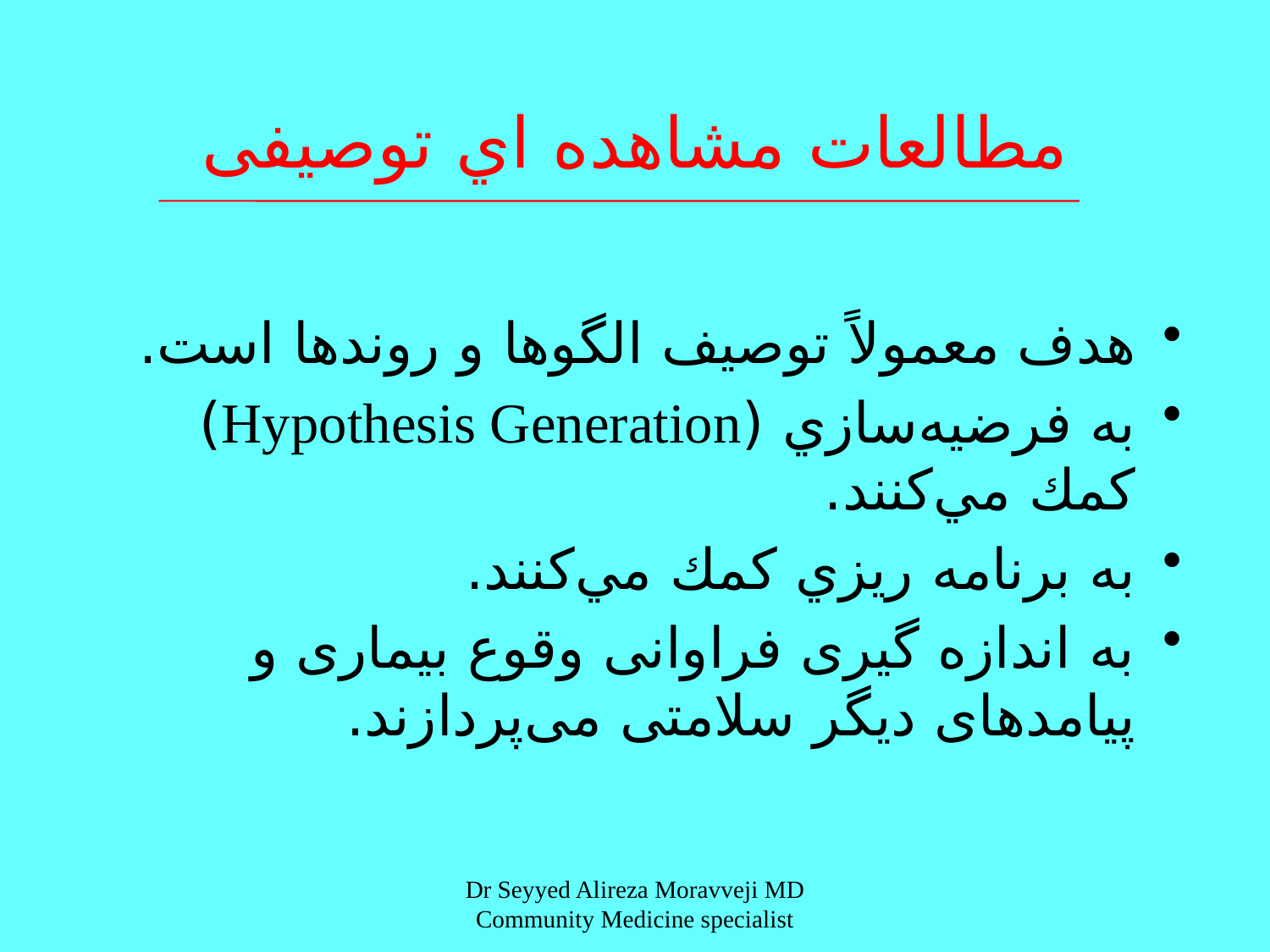

# مطالعات مشاهده اي توصیفی

هدف معمولاً توصيف الگوها و روندها است.
به فرضيه‌سازي (Hypothesis Generation) كمك مي‌كنند.
به برنامه ريزي كمك مي‌كنند.
به اندازه گیری فراوانی وقوع بیماری و پیامدهای دیگر سلامتی می‌پردازند.
Dr Seyyed Alireza Moravveji MD Community Medicine specialist